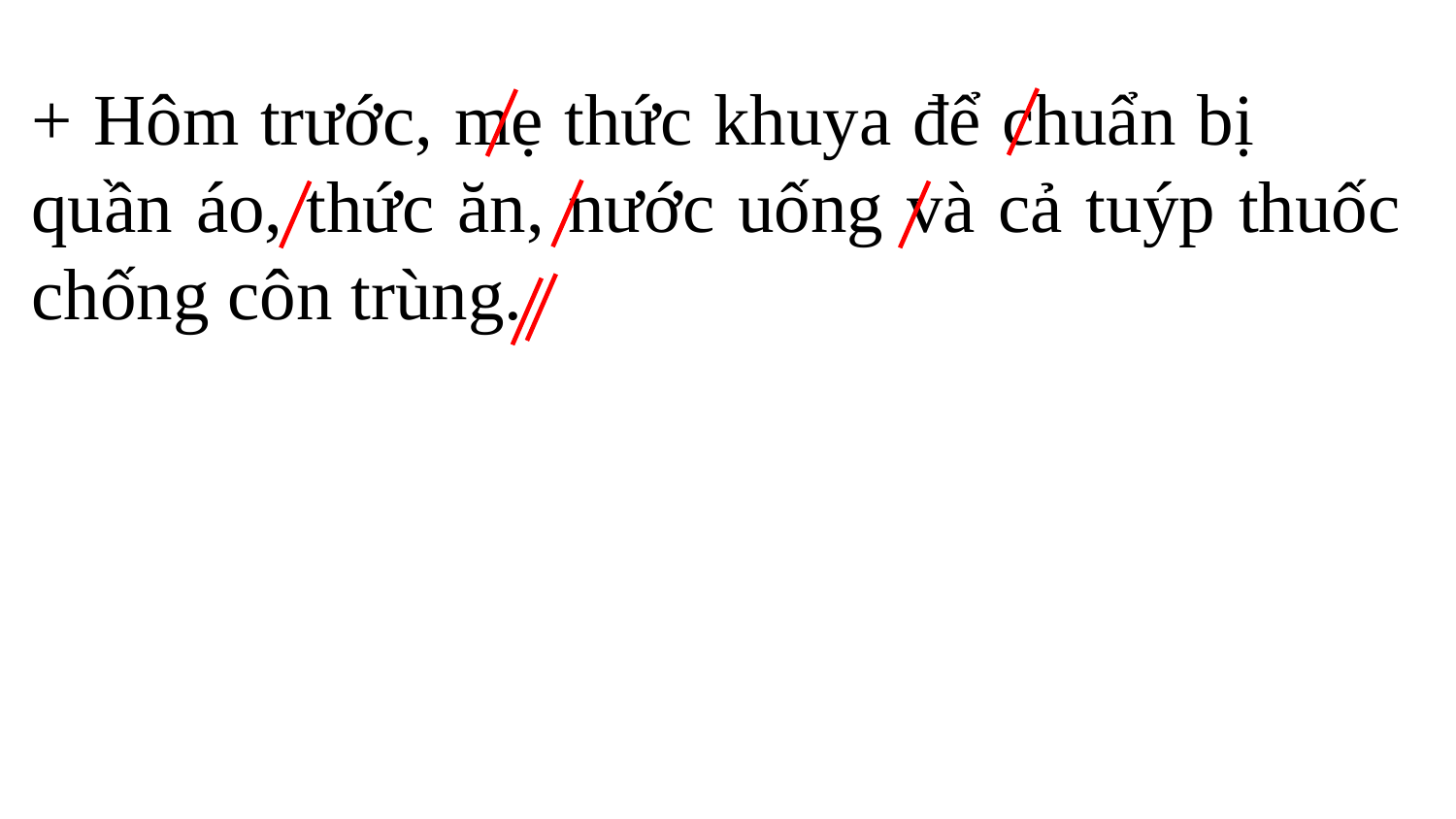

+ Hôm trước, mẹ thức khuya để chuẩn bị         quần áo, thức ăn, nước uống và cả tuýp thuốc  chống côn trùng.